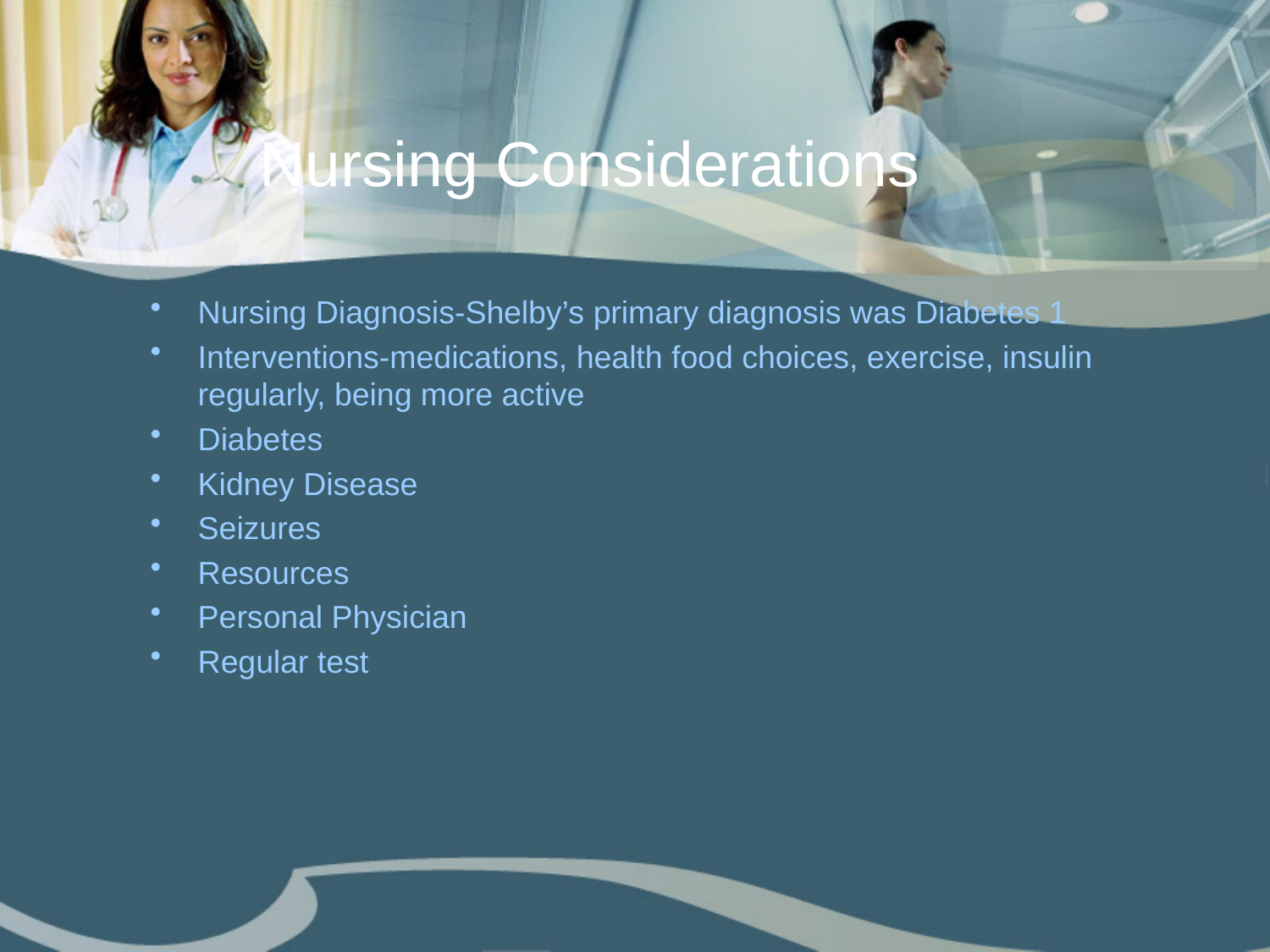

# Nursing Considerations
Nursing Diagnosis-Shelby’s primary diagnosis was Diabetes 1
Interventions-medications, health food choices, exercise, insulin regularly, being more active
Diabetes
Kidney Disease
Seizures
Resources
Personal Physician
Regular test